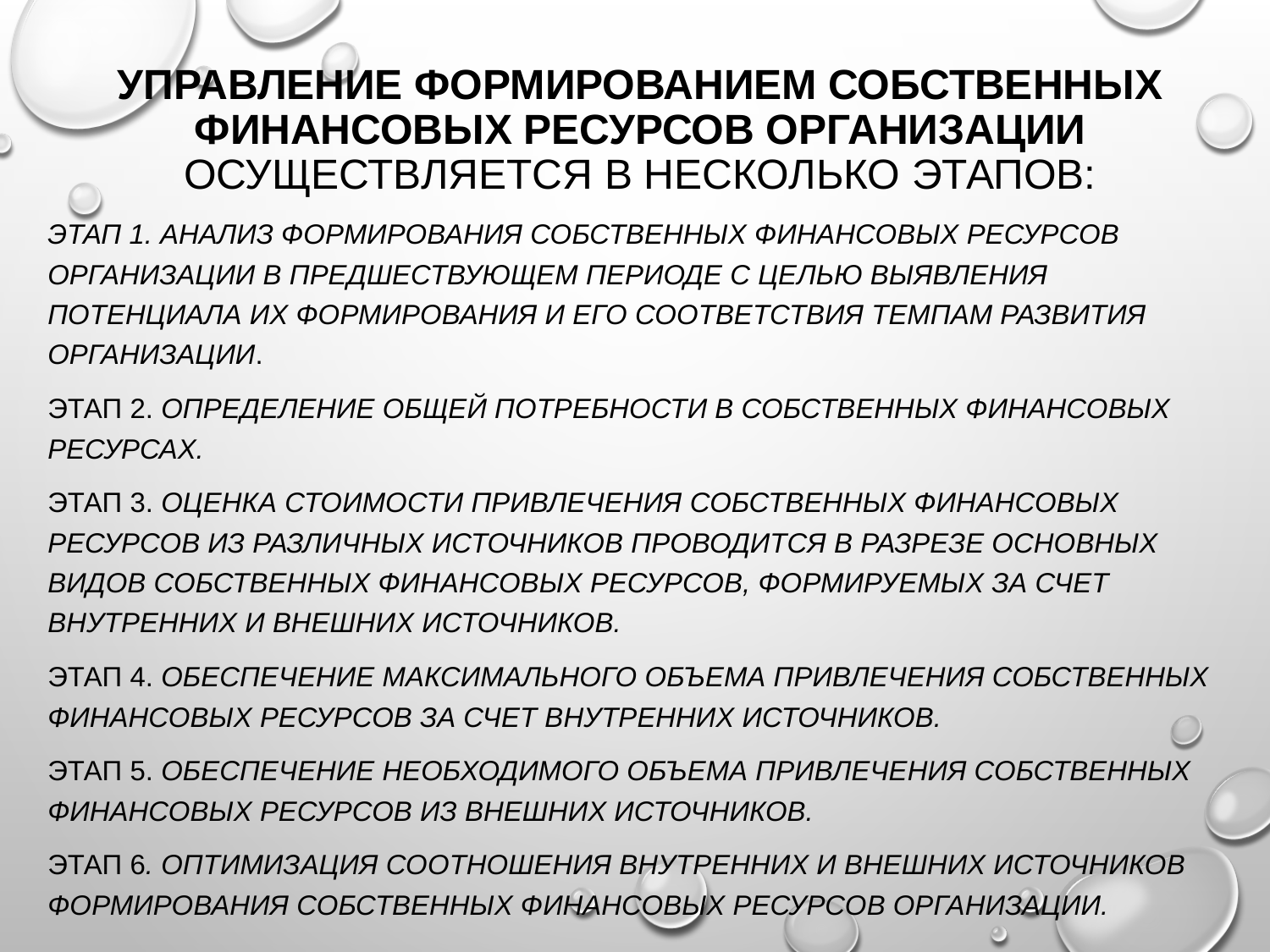

# управление формированием собственных финансовых ресурсов организации осуществляется в несколько этапов:

Этап 1. Анализ формирования собственных финансовых ресурсов организации в предшествующем периоде с целью выявления потенциала их формирования и его соответствия темпам развития организации.
Этап 2. Определение общей потребности в собственных финансовых ресурсах.
Этап 3. Оценка стоимости привлечения собственных финансовых ресурсов из различных источников проводится в разрезе основных видов собственных финансовых ресурсов, формируемых за счет внутренних и внешних источников.
Этап 4. Обеспечение максимального объема привлечения собственных финансовых ресурсов за счет внутренних источников.
Этап 5. Обеспечение необходимого объема привлечения собственных финансовых ресурсов из внешних источников.
Этап 6. Оптимизация соотношения внутренних и внешних источников формирования собственных финансовых ресурсов организации.